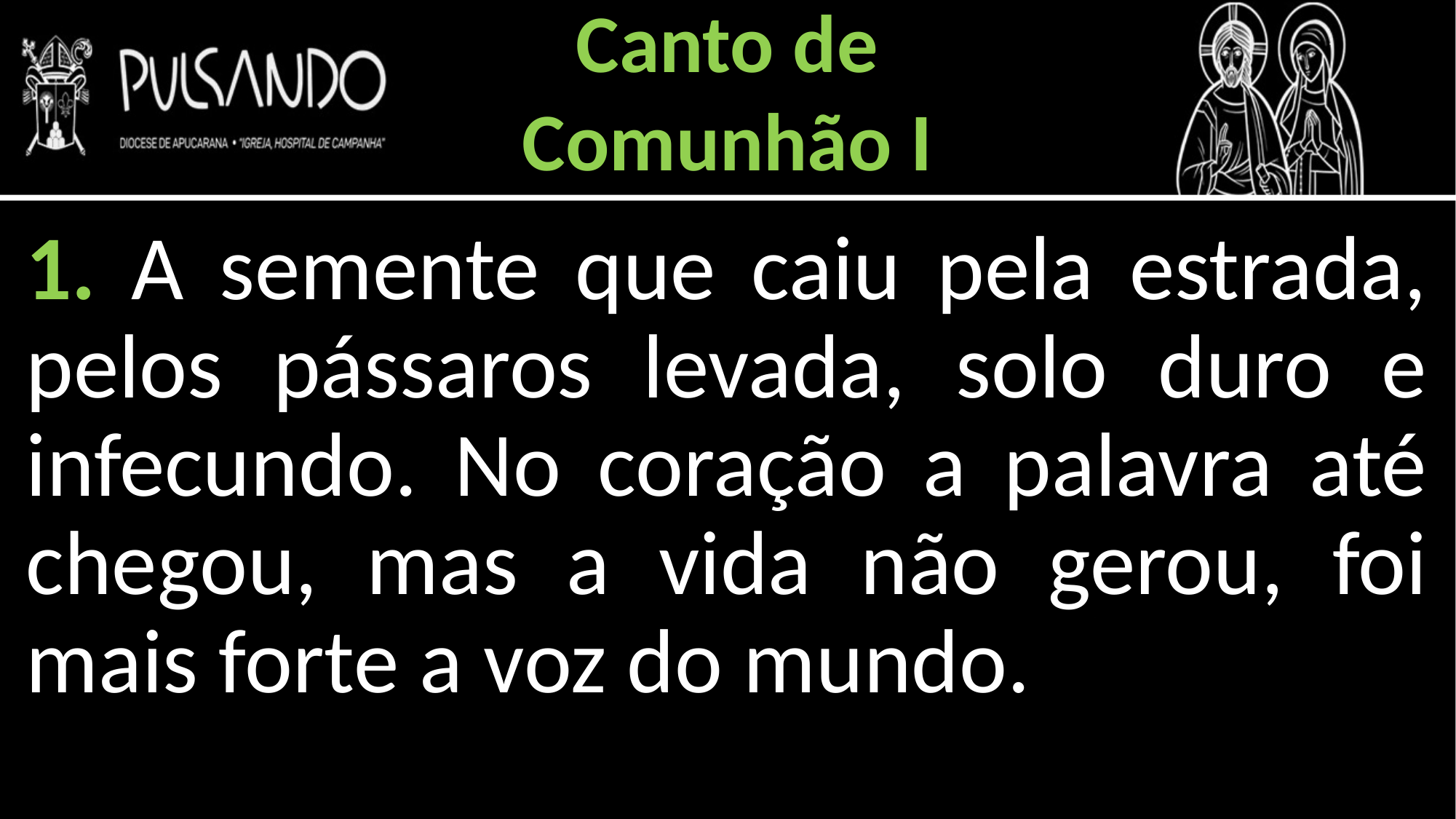

Canto de
Comunhão I
1. A semente que caiu pela estrada, pelos pássaros levada, solo duro e infecundo. No coração a palavra até chegou, mas a vida não gerou, foi mais forte a voz do mundo.